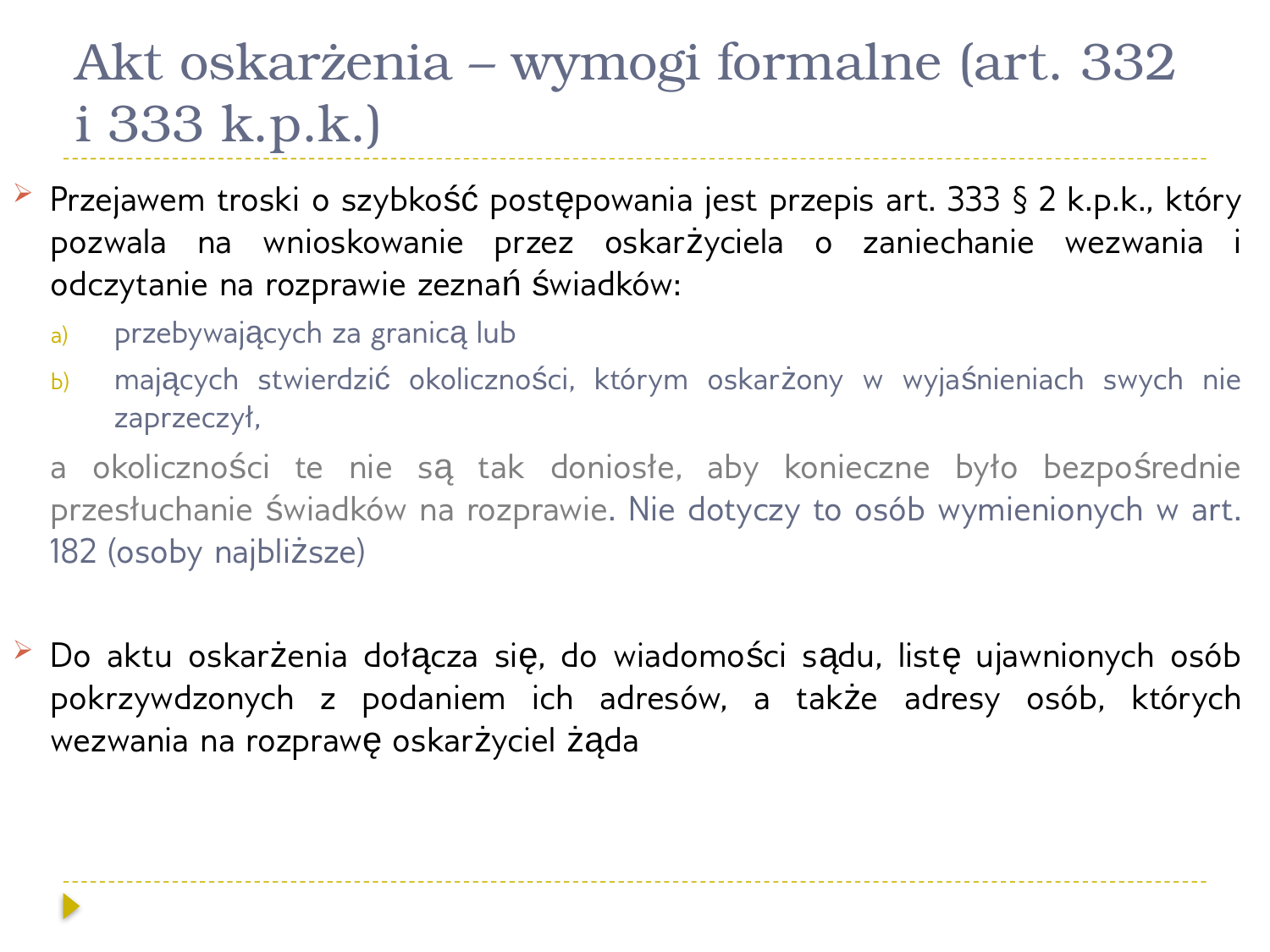

# Akt oskarżenia – wymogi formalne (art. 332 i 333 k.p.k.)
Przejawem troski o szybkość postępowania jest przepis art. 333 § 2 k.p.k., który pozwala na wnioskowanie przez oskarżyciela o zaniechanie wezwania i odczytanie na rozprawie zeznań świadków:
przebywających za granicą lub
mających stwierdzić okoliczności, którym oskarżony w wyjaśnieniach swych nie zaprzeczył,
a okoliczności te nie są tak doniosłe, aby konieczne było bezpośrednie przesłuchanie świadków na rozprawie. Nie dotyczy to osób wymienionych w art. 182 (osoby najbliższe)

Do aktu oskarżenia dołącza się, do wiadomości sądu, listę ujawnionych osób pokrzywdzonych z podaniem ich adresów, a także adresy osób, których wezwania na rozprawę oskarżyciel żąda